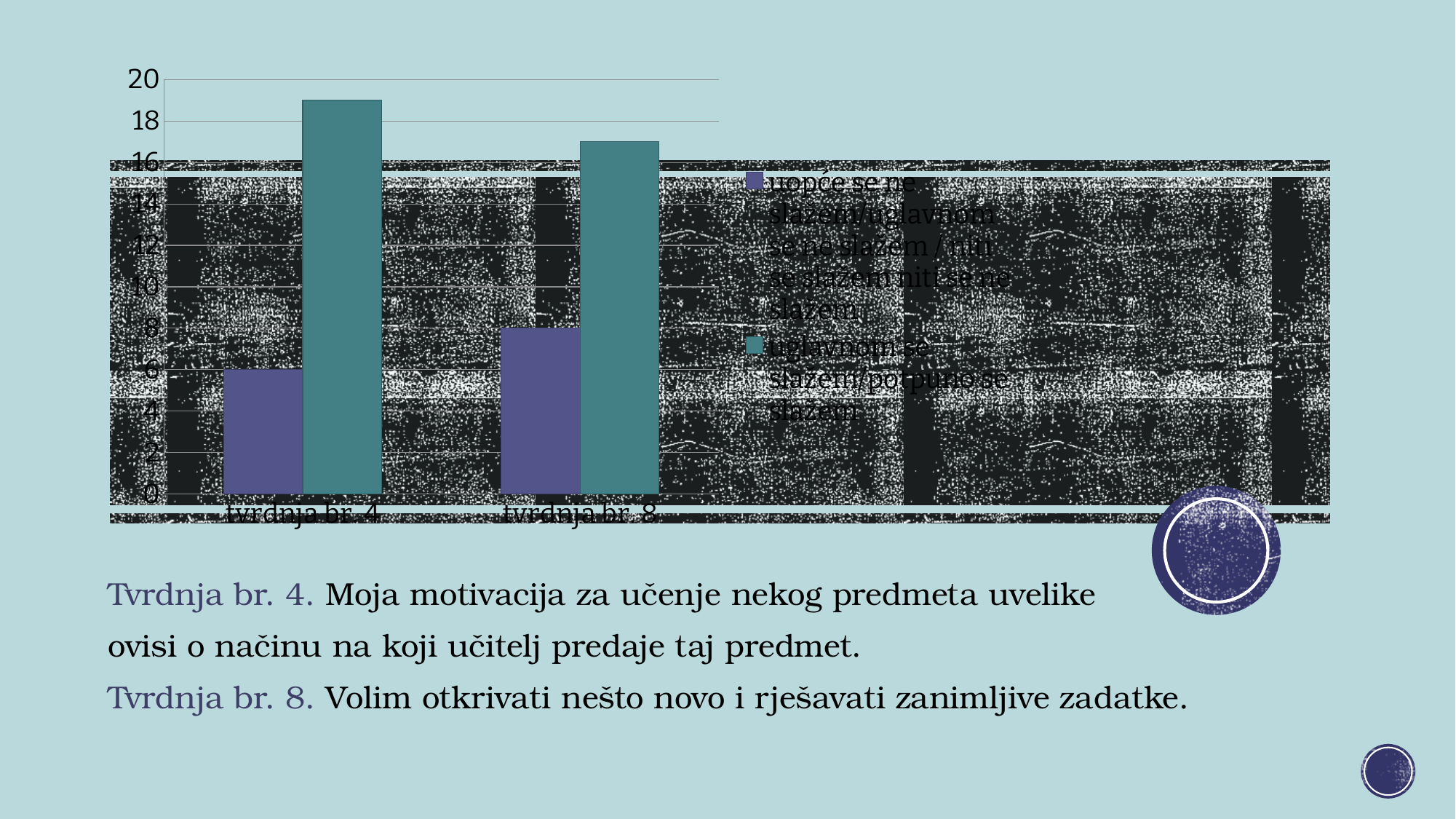

### Chart

| Category | uopće se ne slažem/uglavnom se ne slažem / niti se slažem niti se ne slažem | uglavnom se slažem/potpuno se slažem |
|---|---|---|
| tvrdnja br. 4 | 6.0 | 19.0 |
| tvrdnja br. 8 | 8.0 | 17.0 |
Tvrdnja br. 4. Moja motivacija za učenje nekog predmeta uvelike
ovisi o načinu na koji učitelj predaje taj predmet.
Tvrdnja br. 8. Volim otkrivati nešto novo i rješavati zanimljive zadatke.